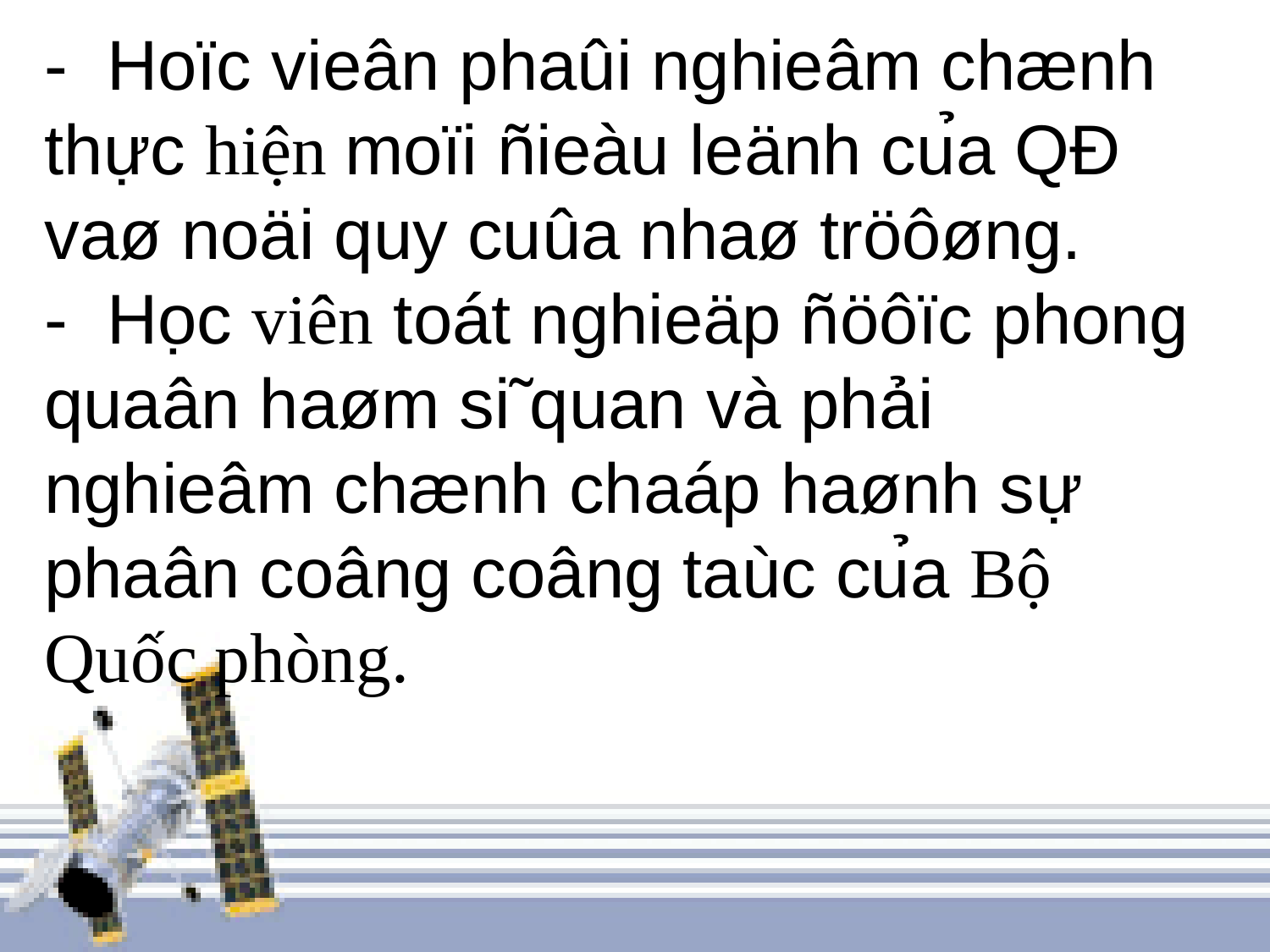

# -  Hoïc vieân phaûi nghieâm chænh thực hiện moïi ñieàu leänh của QĐ vaø noäi quy cuûa nhaø tröôøng. -  Học viên toát nghieäp ñöôïc phong quaân haøm sĩ quan và phải nghieâm chænh chaáp haønh sự phaân coâng coâng taùc của Bộ Quốc phòng.